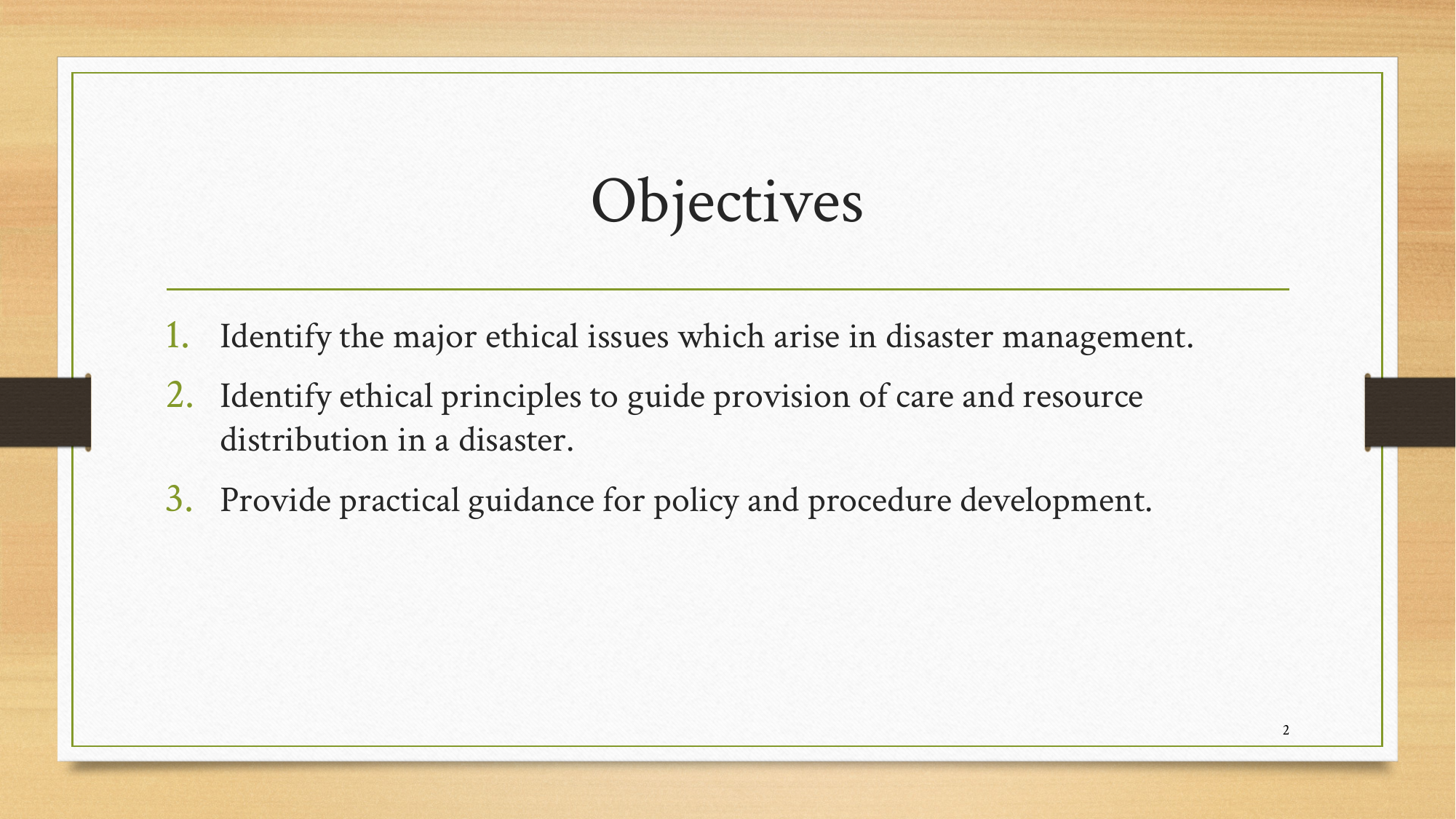

# Objectives
Identify the major ethical issues which arise in disaster management.
Identify ethical principles to guide provision of care and resource distribution in a disaster.
Provide practical guidance for policy and procedure development.
2